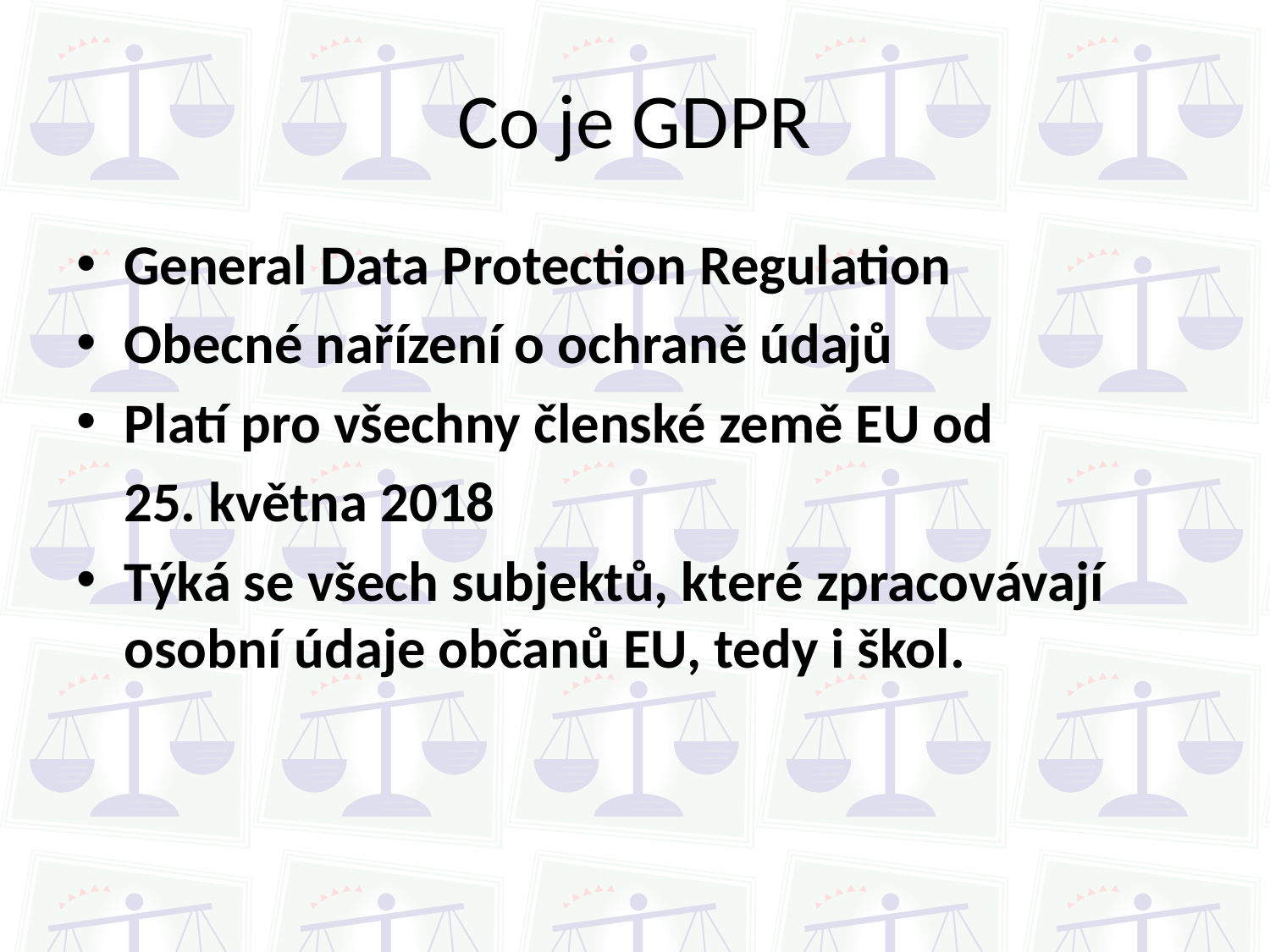

# Co je GDPR
General Data Protection Regulation
Obecné nařízení o ochraně údajů
Platí pro všechny členské země EU od
	25. května 2018
Týká se všech subjektů, které zpracovávají osobní údaje občanů EU, tedy i škol.